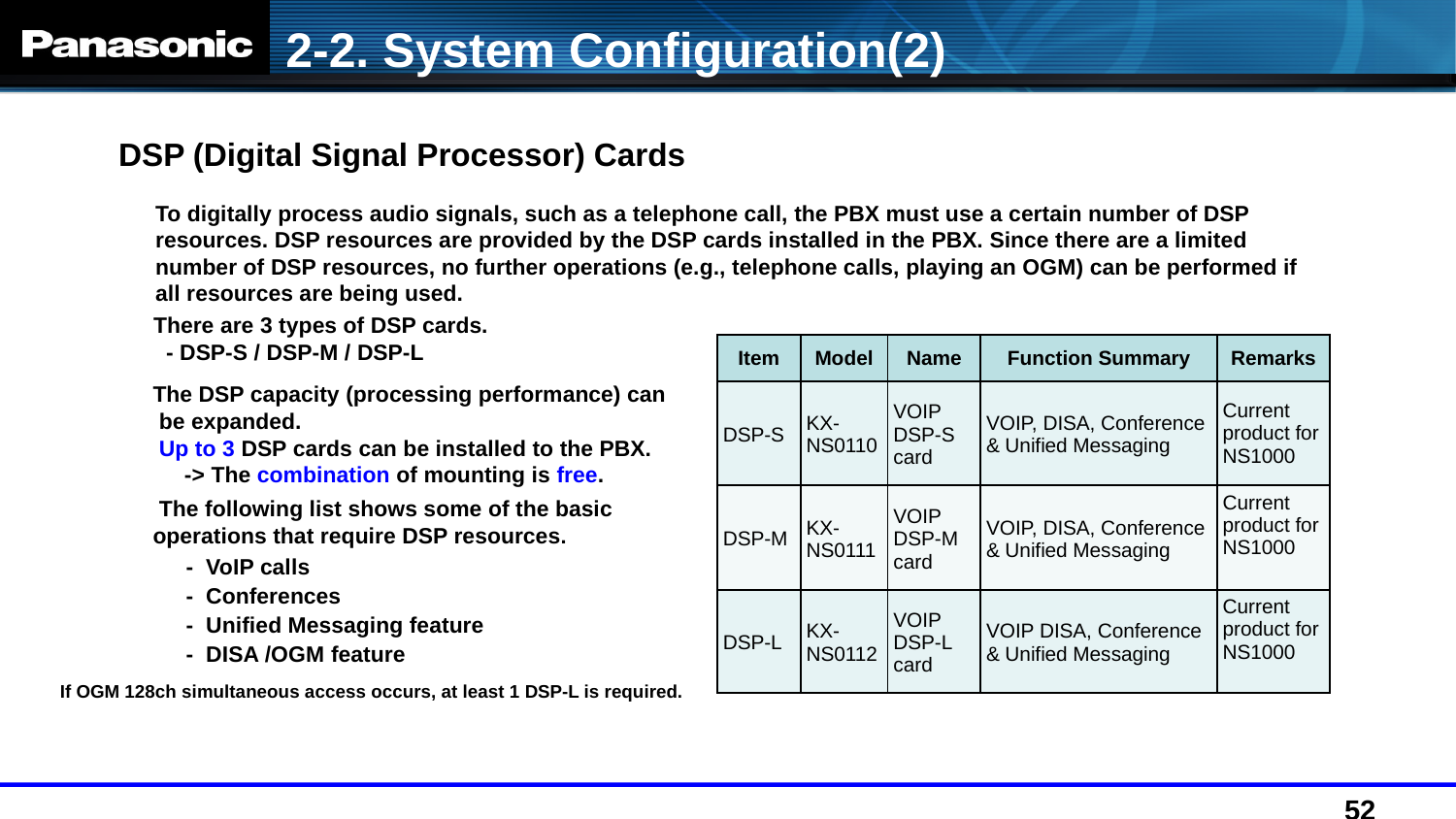

2-2. System Configuration(2)
DSP (Digital Signal Processor) Cards
To digitally process audio signals, such as a telephone call, the PBX must use a certain number of DSP resources. DSP resources are provided by the DSP cards installed in the PBX. Since there are a limited number of DSP resources, no further operations (e.g., telephone calls, playing an OGM) can be performed if all resources are being used.
 There are 3 types of DSP cards.
   - DSP-S / DSP-M / DSP-L
| Item | Model | Name | Function Summary | Remarks |
| --- | --- | --- | --- | --- |
| DSP-S | KX-NS0110 | VOIP DSP-S card | VOIP, DISA, Conference & Unified Messaging | Current product for NS1000 |
| DSP-M | KX-NS0111 | VOIP DSP-M card | VOIP, DISA, Conference & Unified Messaging | Current product for NS1000 |
| DSP-L | KX-NS0112 | VOIP DSP-L card | VOIP DISA, Conference & Unified Messaging | Current product for NS1000 |
The DSP capacity (processing performance) can
 be expanded.
 Up to 3 DSP cards can be installed to the PBX.
     -> The combination of mounting is free.
 The following list shows some of the basic operations that require DSP resources.
  -  VoIP calls
  -  Conferences
  -  Unified Messaging feature
  -  DISA /OGM feature
If OGM 128ch simultaneous access occurs, at least 1 DSP-L is required.